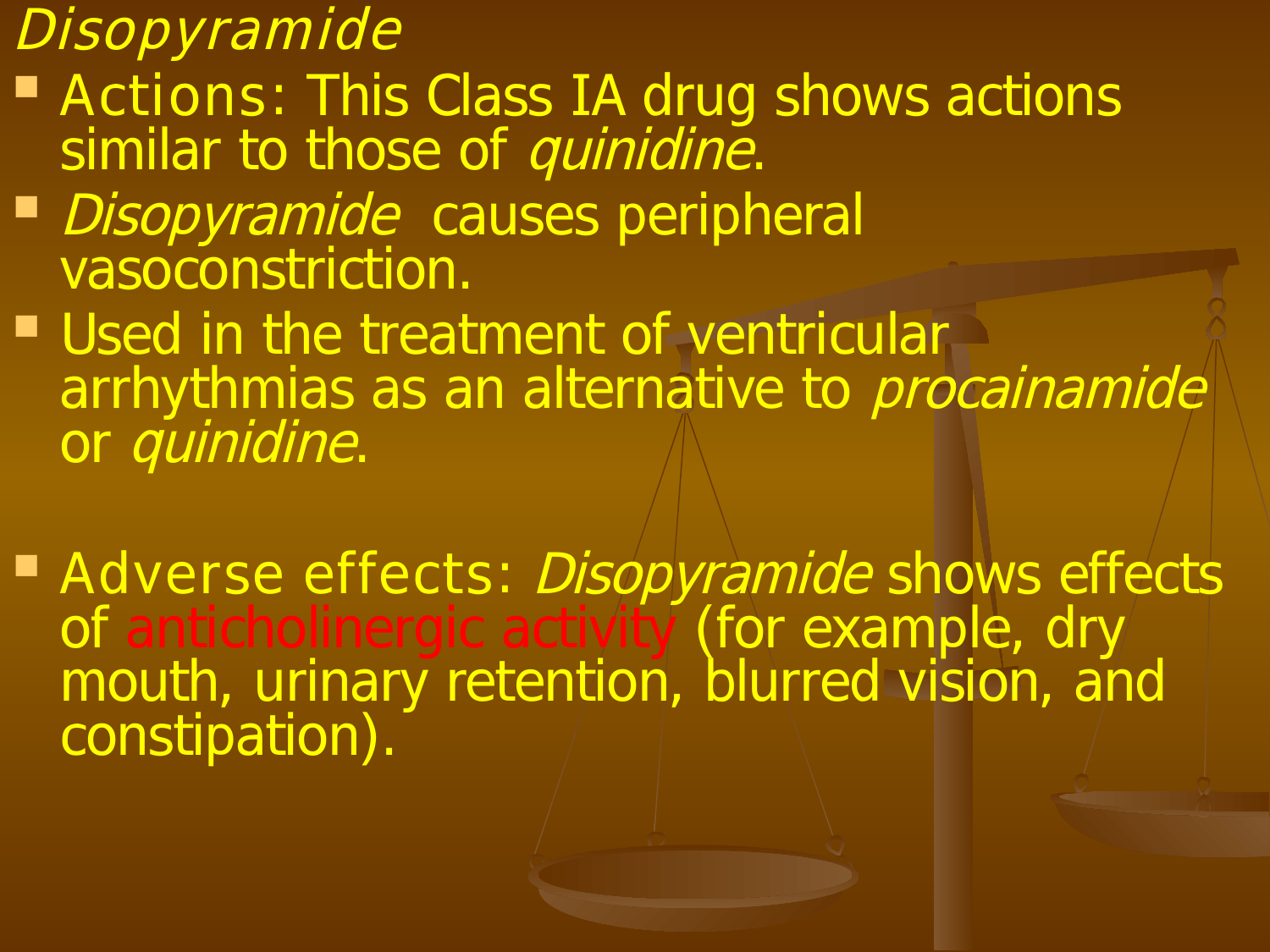

Disopyramide
Actions: This Class IA drug shows actions similar to those of quinidine.
Disopyramide  causes peripheral vasoconstriction.
Used in the treatment of ventricular arrhythmias as an alternative to procainamide or quinidine.

Adverse effects: Disopyramide shows effects of anticholinergic activity (for example, dry mouth, urinary retention, blurred vision, and constipation).